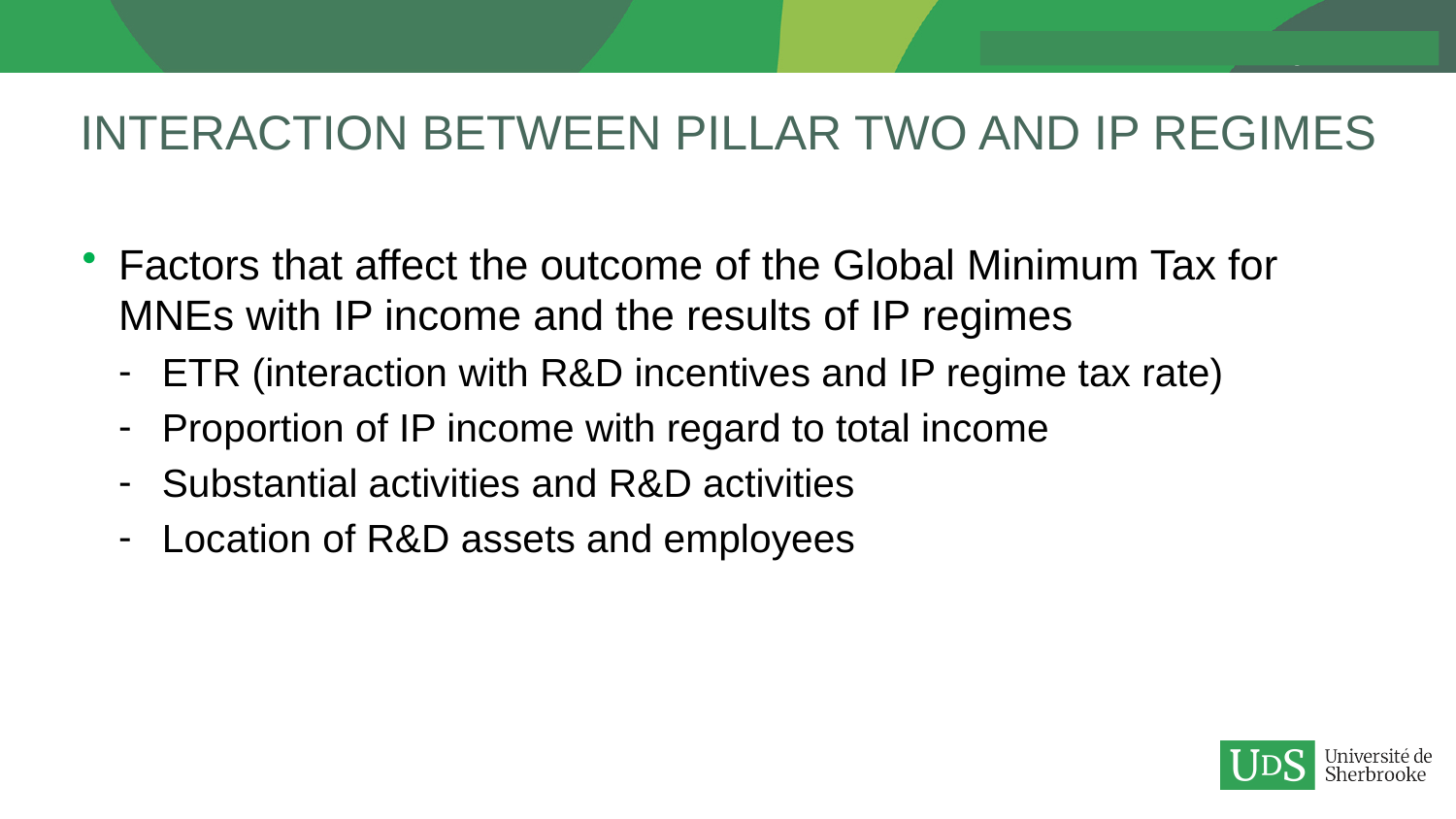

# Interaction between Pillar Two and IP regimes
Factors that affect the outcome of the Global Minimum Tax for MNEs with IP income and the results of IP regimes
ETR (interaction with R&D incentives and IP regime tax rate)
Proportion of IP income with regard to total income
Substantial activities and R&D activities
Location of R&D assets and employees